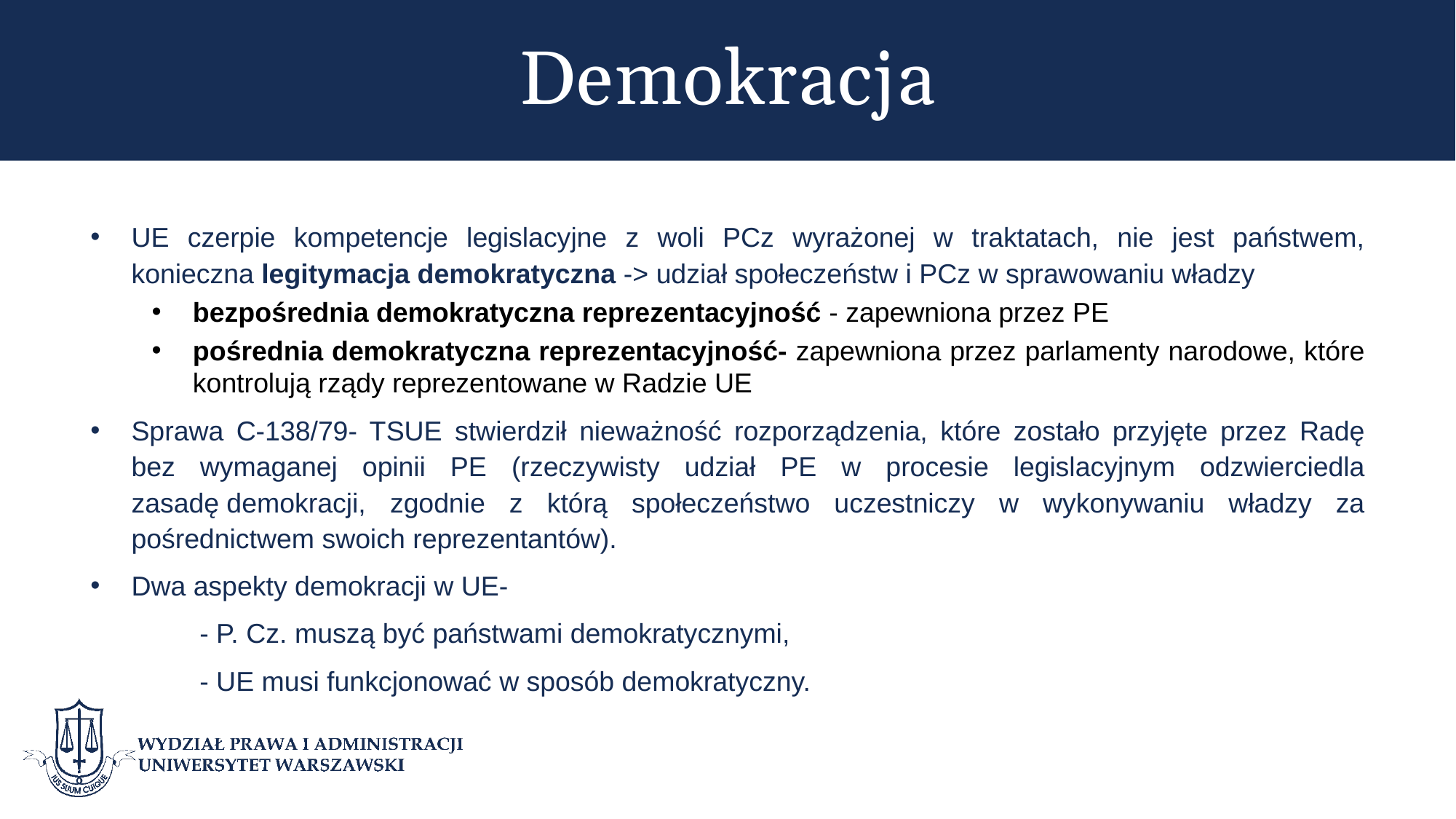

# Demokracja
UE czerpie kompetencje legislacyjne z woli PCz wyrażonej w traktatach, nie jest państwem, konieczna legitymacja demokratyczna -> udział społeczeństw i PCz w sprawowaniu władzy
bezpośrednia demokratyczna reprezentacyjność - zapewniona przez PE
pośrednia demokratyczna reprezentacyjność- zapewniona przez parlamenty narodowe, które kontrolują rządy reprezentowane w Radzie UE
Sprawa C-138/79- TSUE stwierdził nieważność rozporządzenia, które zostało przyjęte przez Radę bez wymaganej opinii PE (rzeczywisty udział PE w procesie legislacyjnym odzwierciedla zasadę demokracji, zgodnie z którą społeczeństwo uczestniczy w wykonywaniu władzy za pośrednictwem swoich reprezentantów).
Dwa aspekty demokracji w UE-
	- P. Cz. muszą być państwami demokratycznymi,
	- UE musi funkcjonować w sposób demokratyczny.